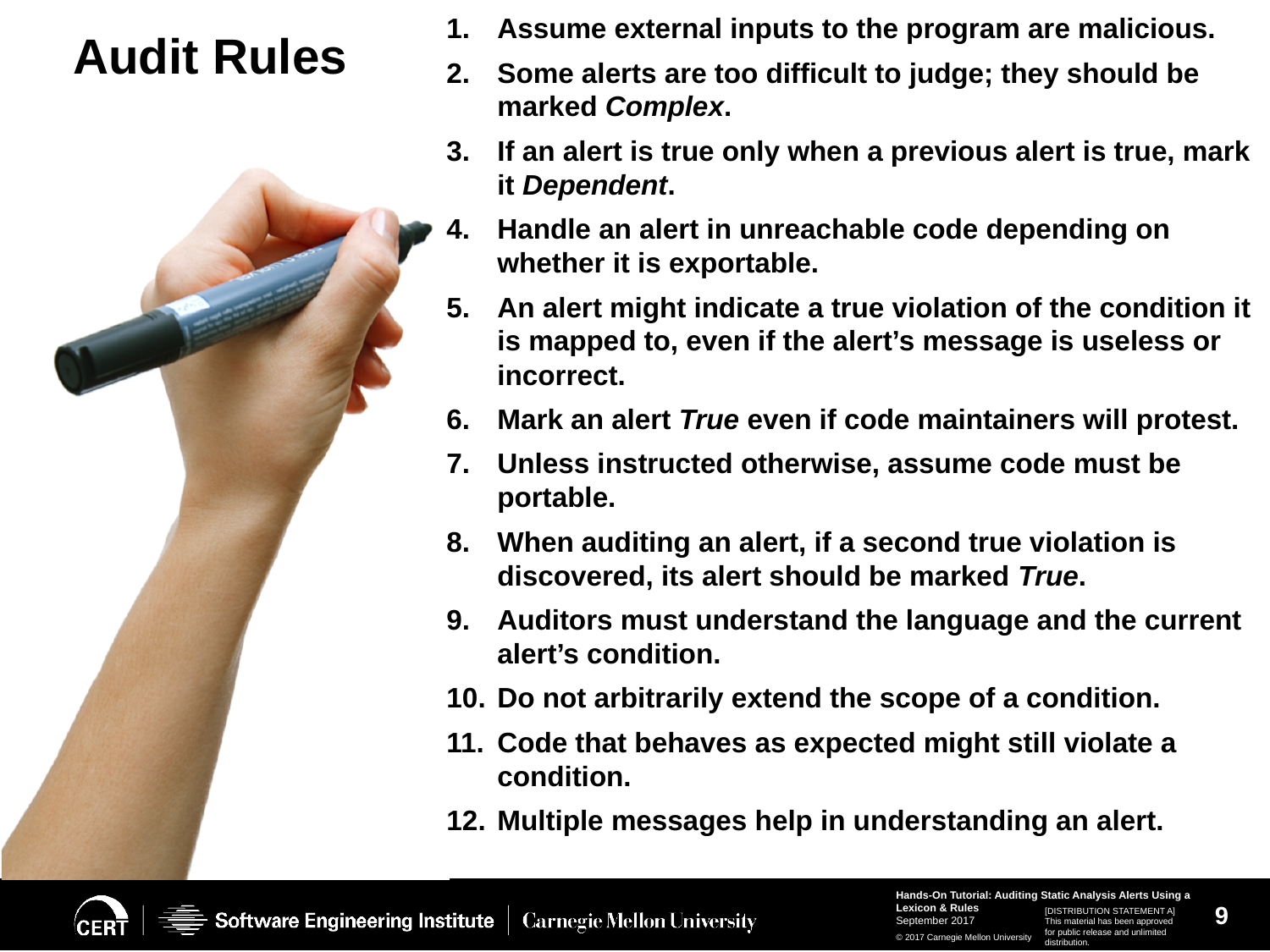

Assume external inputs to the program are malicious.
Some alerts are too difficult to judge; they should be marked Complex.
If an alert is true only when a previous alert is true, mark it Dependent.
Handle an alert in unreachable code depending on whether it is exportable.
An alert might indicate a true violation of the condition it is mapped to, even if the alert’s message is useless or incorrect.
Mark an alert True even if code maintainers will protest.
Unless instructed otherwise, assume code must be portable.
When auditing an alert, if a second true violation is discovered, its alert should be marked True.
Auditors must understand the language and the current alert’s condition.
Do not arbitrarily extend the scope of a condition.
Code that behaves as expected might still violate a condition.
Multiple messages help in understanding an alert.
# Audit Rules